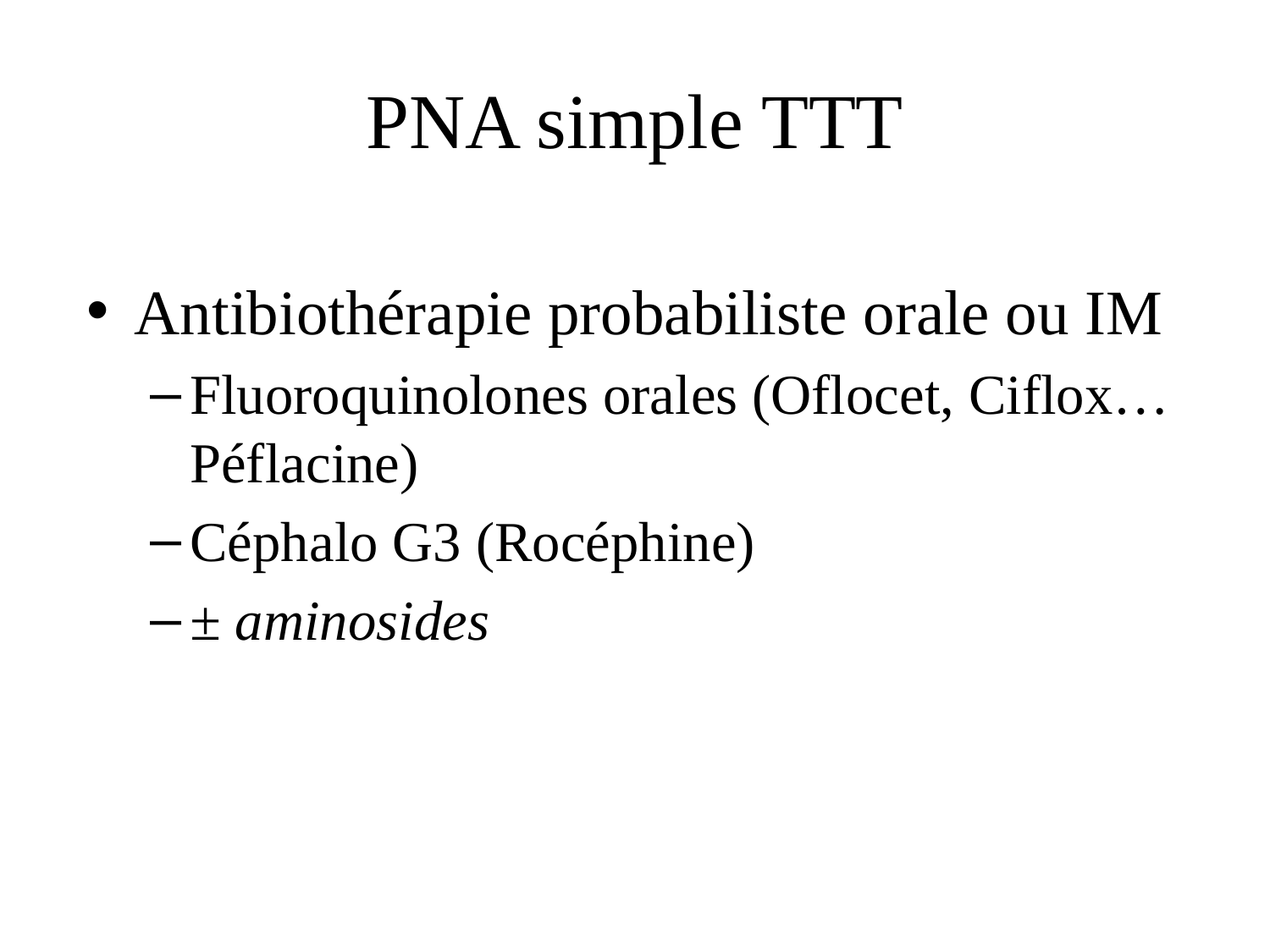

# PNA simple TTT
Antibiothérapie probabiliste orale ou IM
Fluoroquinolones orales (Oflocet, Ciflox… Péflacine)
Céphalo G3 (Rocéphine)
± aminosides